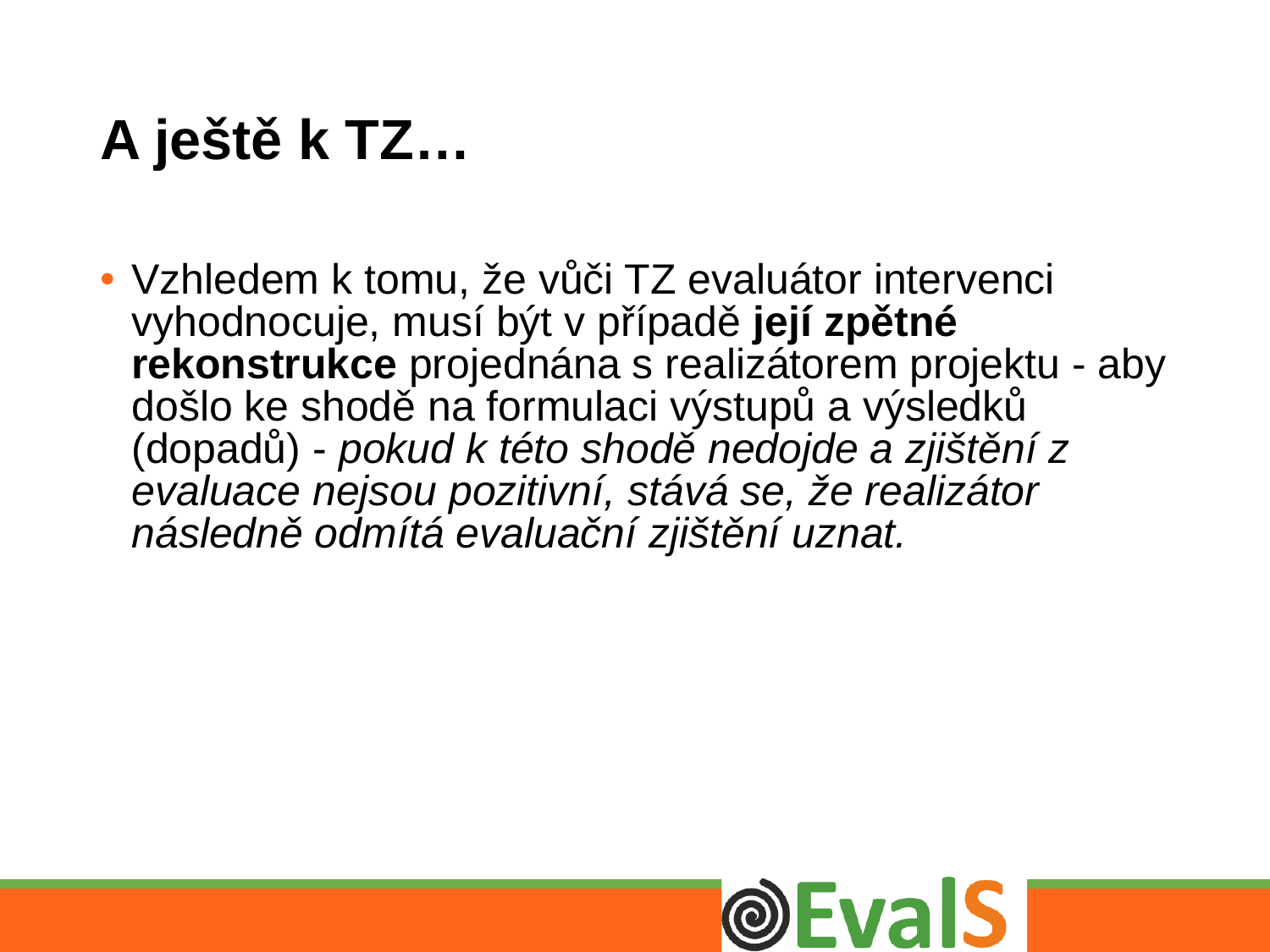

# A ještě k TZ…
Vzhledem k tomu, že vůči TZ evaluátor intervenci vyhodnocuje, musí být v případě její zpětné rekonstrukce projednána s realizátorem projektu - aby došlo ke shodě na formulaci výstupů a výsledků (dopadů) - pokud k této shodě nedojde a zjištění z evaluace nejsou pozitivní, stává se, že realizátor následně odmítá evaluační zjištění uznat.